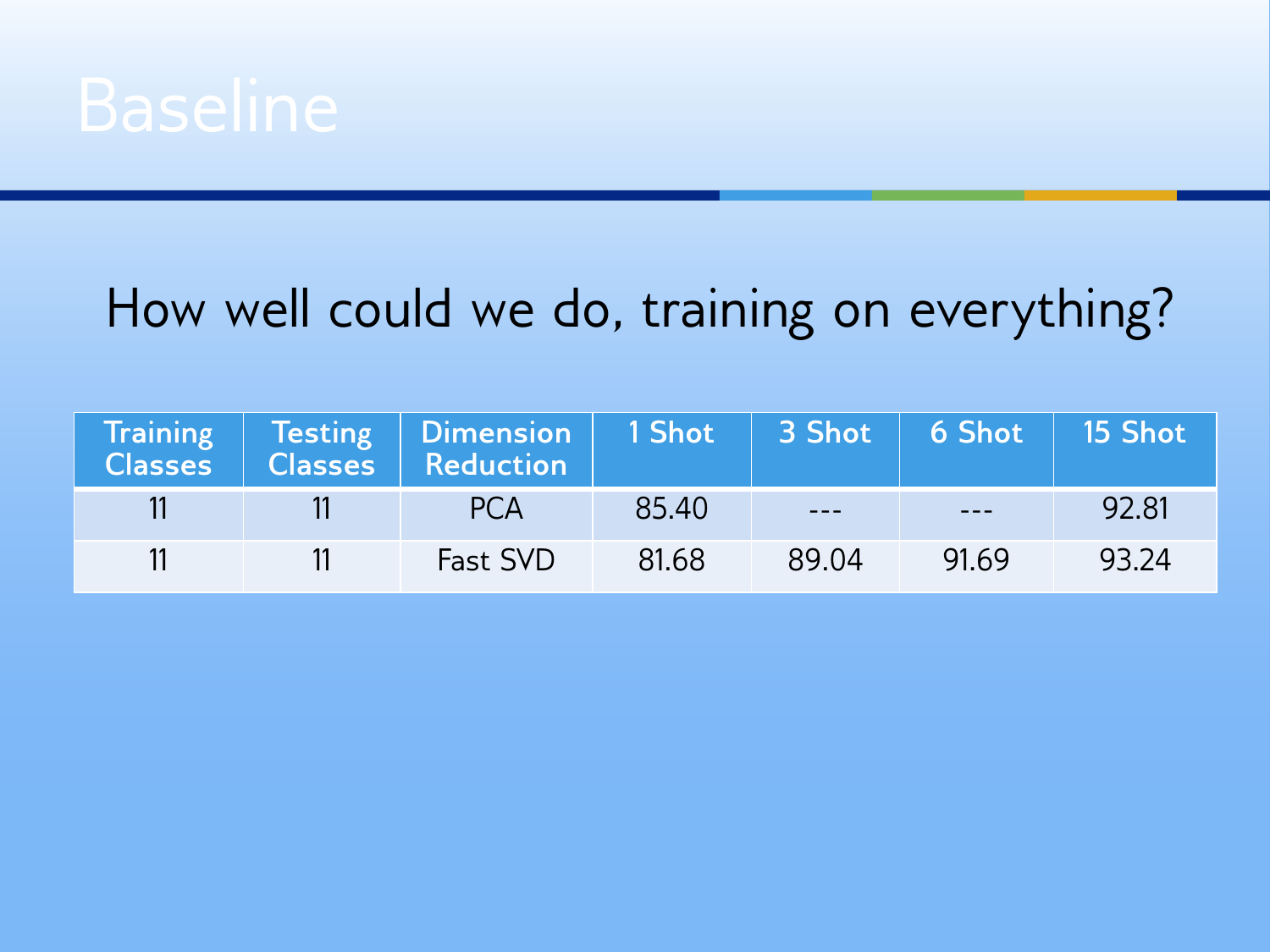

# Baseline
How well could we do, training on everything?
| Training Classes | Testing Classes | Dimension Reduction | 1 Shot | 3 Shot | 6 Shot | 15 Shot |
| --- | --- | --- | --- | --- | --- | --- |
| 11 | 11 | PCA | 85.40 | --- | --- | 92.81 |
| 11 | 11 | Fast SVD | 81.68 | 89.04 | 91.69 | 93.24 |